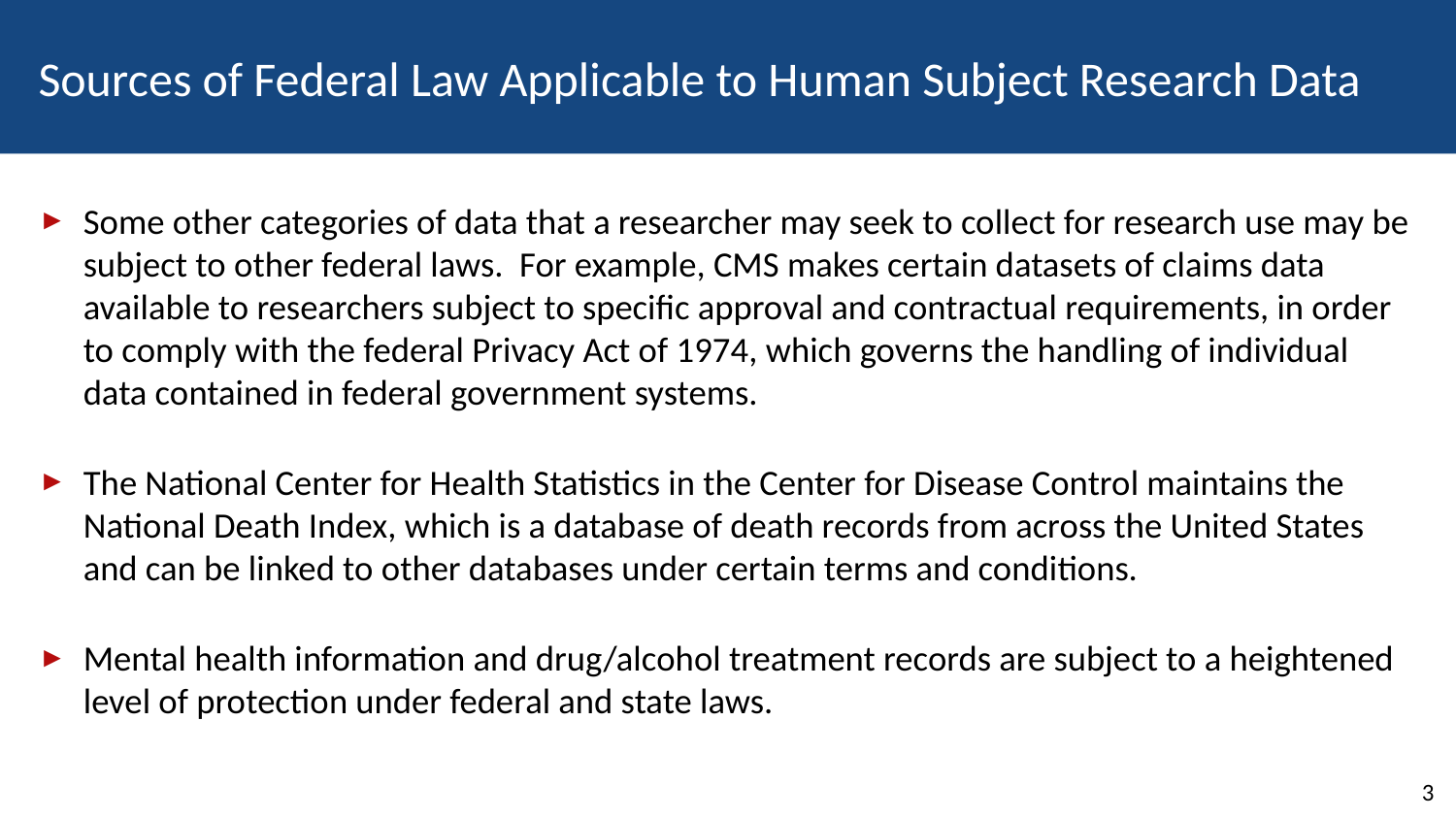

# Sources of Federal Law Applicable to Human Subject Research Data
Some other categories of data that a researcher may seek to collect for research use may be subject to other federal laws.  For example, CMS makes certain datasets of claims data available to researchers subject to specific approval and contractual requirements, in order to comply with the federal Privacy Act of 1974, which governs the handling of individual data contained in federal government systems.
The National Center for Health Statistics in the Center for Disease Control maintains the National Death Index, which is a database of death records from across the United States and can be linked to other databases under certain terms and conditions.
Mental health information and drug/alcohol treatment records are subject to a heightened level of protection under federal and state laws.